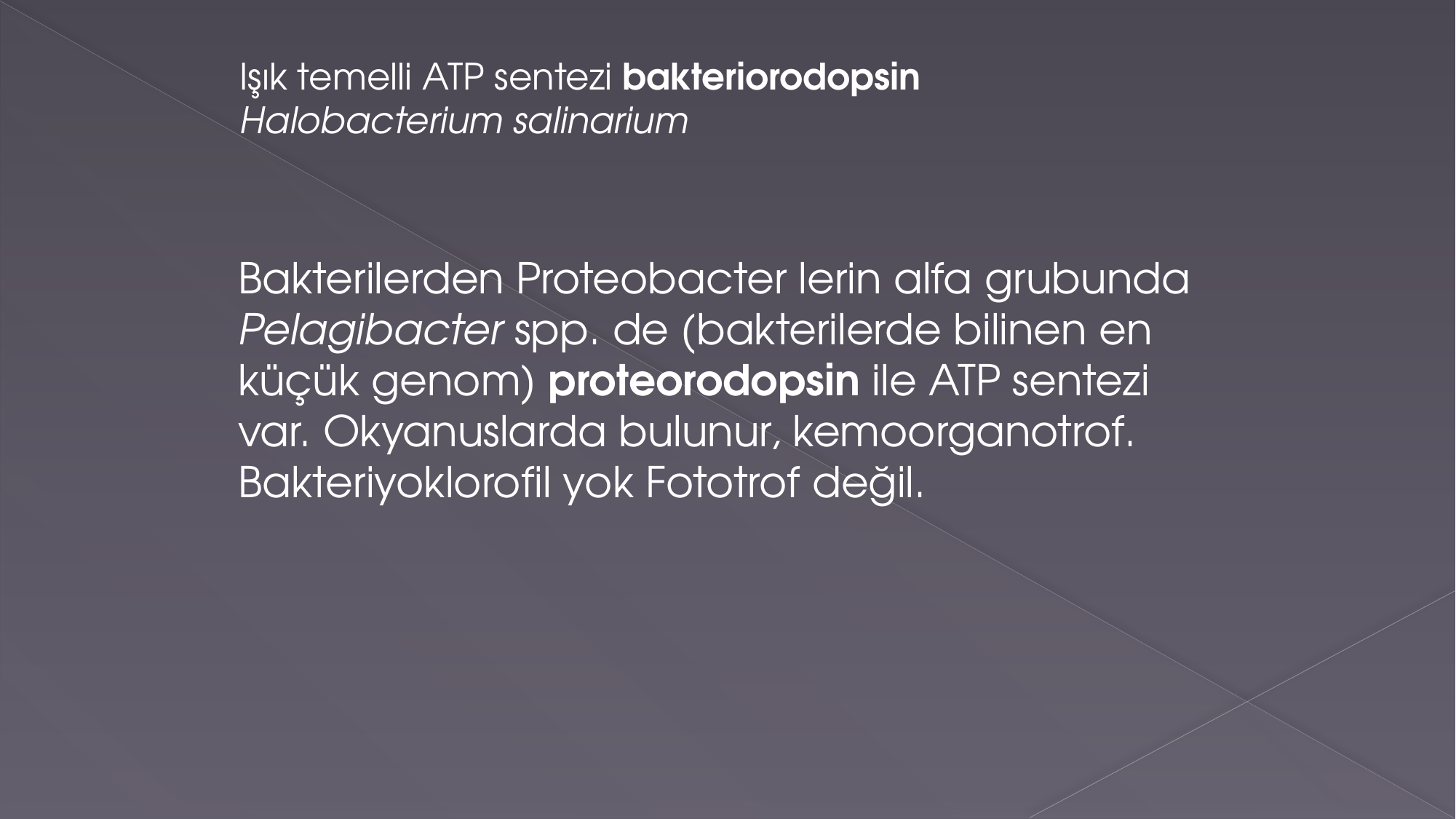

Işık temelli ATP sentezi bakteriorodopsin
Halobacterium salinarium
Bakterilerden Proteobacter lerin alfa grubunda Pelagibacter spp. de (bakterilerde bilinen en küçük genom) proteorodopsin ile ATP sentezi var. Okyanuslarda bulunur, kemoorganotrof. Bakteriyoklorofil yok Fototrof değil.